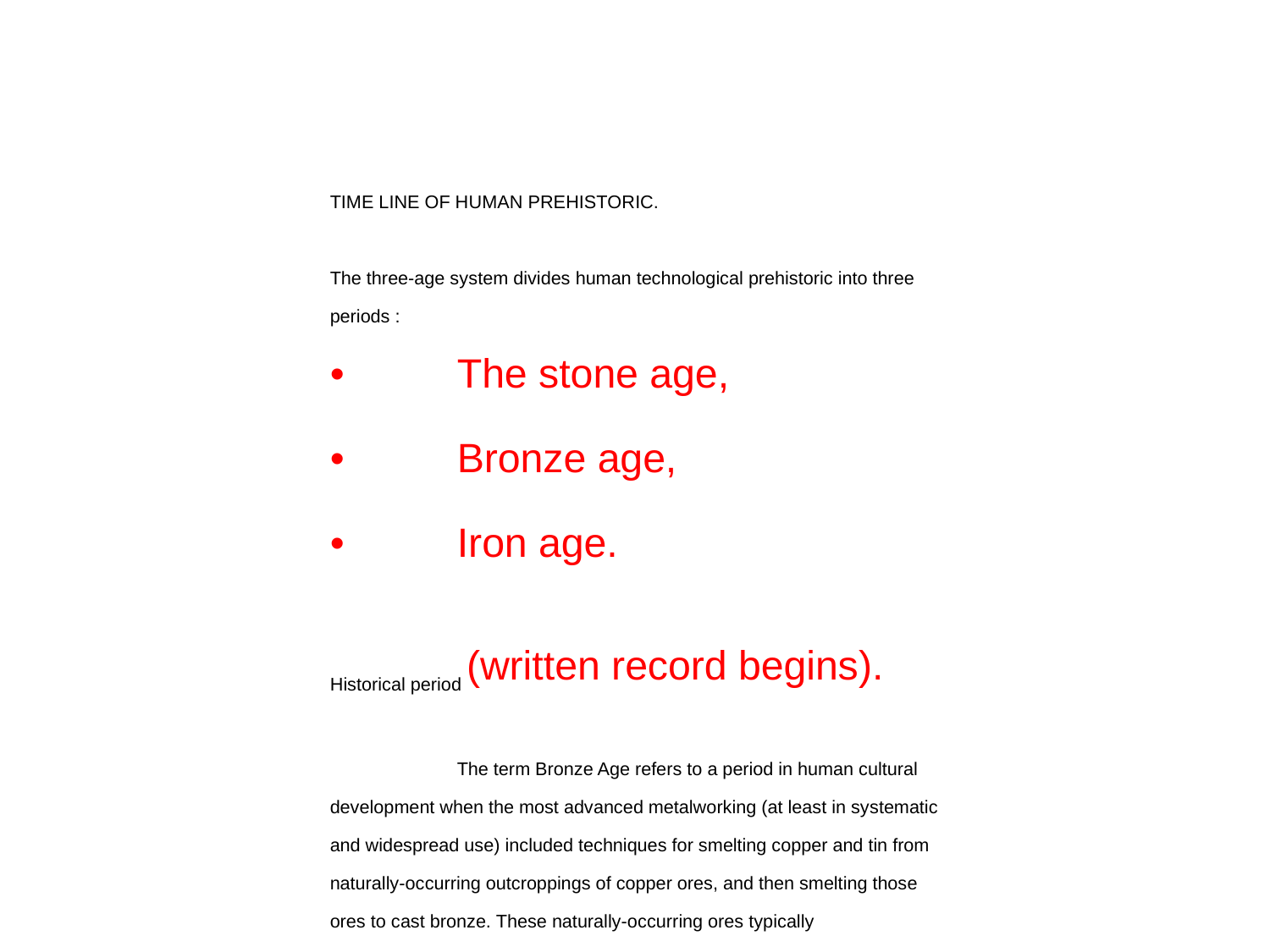

TIME LINE OF HUMAN PREHISTORIC.

The three-age system divides human technological prehistoric into three periods :
•	The stone age,
•	Bronze age,
•	Iron age.

Historical period (written record begins).

	The term Bronze Age refers to a period in human cultural development when the most advanced metalworking (at least in systematic and widespread use) included techniques for smelting copper and tin from naturally-occurring outcroppings of copper ores, and then smelting those ores to cast bronze. These naturally-occurring ores typically